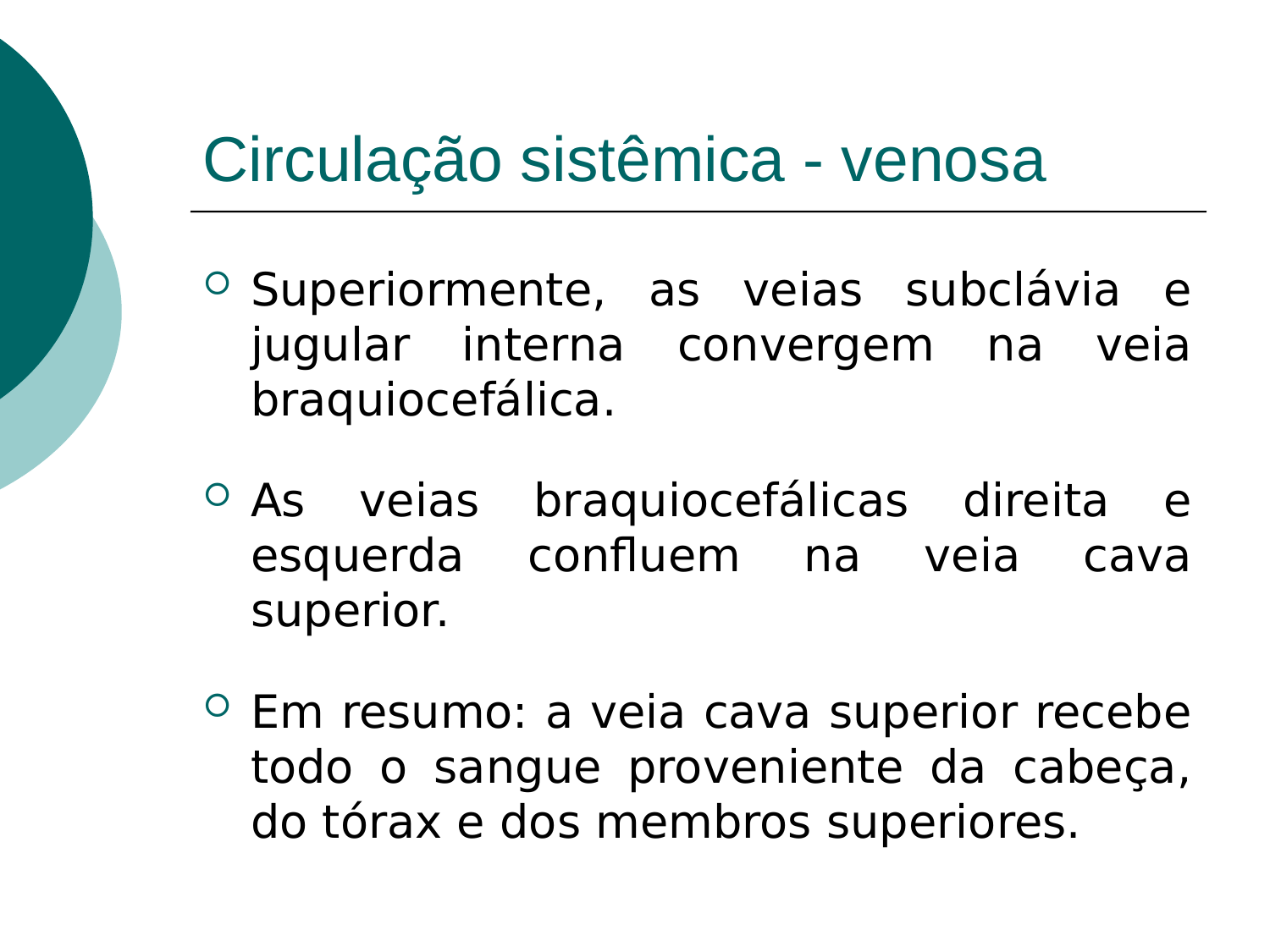

# Circulação sistêmica - venosa
Superiormente, as veias subclávia e jugular interna convergem na veia braquiocefálica.

As veias braquiocefálicas direita e esquerda confluem na veia cava superior.

Em resumo: a veia cava superior recebe todo o sangue proveniente da cabeça, do tórax e dos membros superiores.